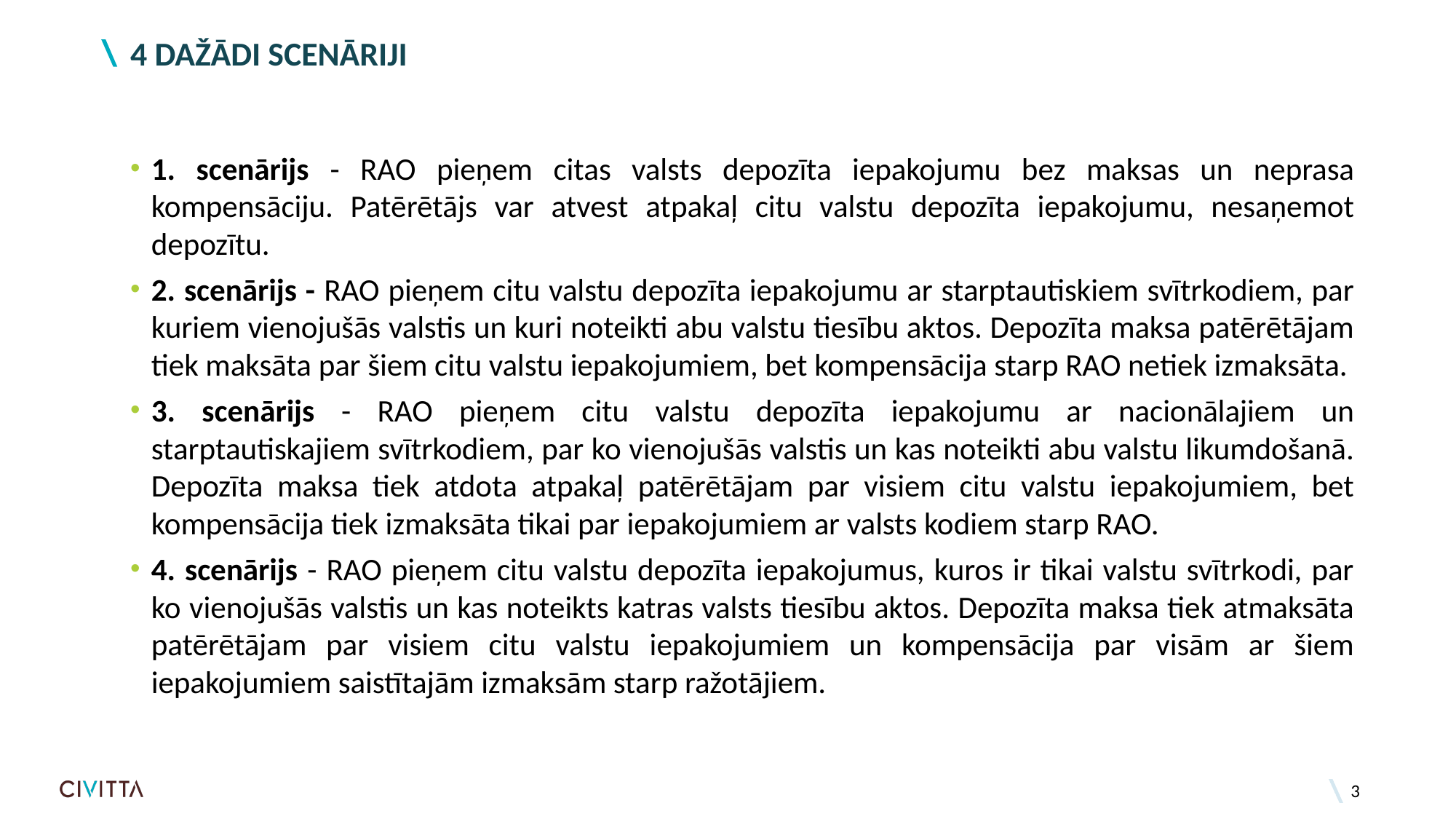

# 4 dažādi scenāriji
1. scenārijs - RAO pieņem citas valsts depozīta iepakojumu bez maksas un neprasa kompensāciju. Patērētājs var atvest atpakaļ citu valstu depozīta iepakojumu, nesaņemot depozītu.
2. scenārijs - RAO pieņem citu valstu depozīta iepakojumu ar starptautiskiem svītrkodiem, par kuriem vienojušās valstis un kuri noteikti abu valstu tiesību aktos. Depozīta maksa patērētājam tiek maksāta par šiem citu valstu iepakojumiem, bet kompensācija starp RAO netiek izmaksāta.
3. scenārijs - RAO pieņem citu valstu depozīta iepakojumu ar nacionālajiem un starptautiskajiem svītrkodiem, par ko vienojušās valstis un kas noteikti abu valstu likumdošanā. Depozīta maksa tiek atdota atpakaļ patērētājam par visiem citu valstu iepakojumiem, bet kompensācija tiek izmaksāta tikai par iepakojumiem ar valsts kodiem starp RAO.
4. scenārijs - RAO pieņem citu valstu depozīta iepakojumus, kuros ir tikai valstu svītrkodi, par ko vienojušās valstis un kas noteikts katras valsts tiesību aktos. Depozīta maksa tiek atmaksāta patērētājam par visiem citu valstu iepakojumiem un kompensācija par visām ar šiem iepakojumiem saistītajām izmaksām starp ražotājiem.